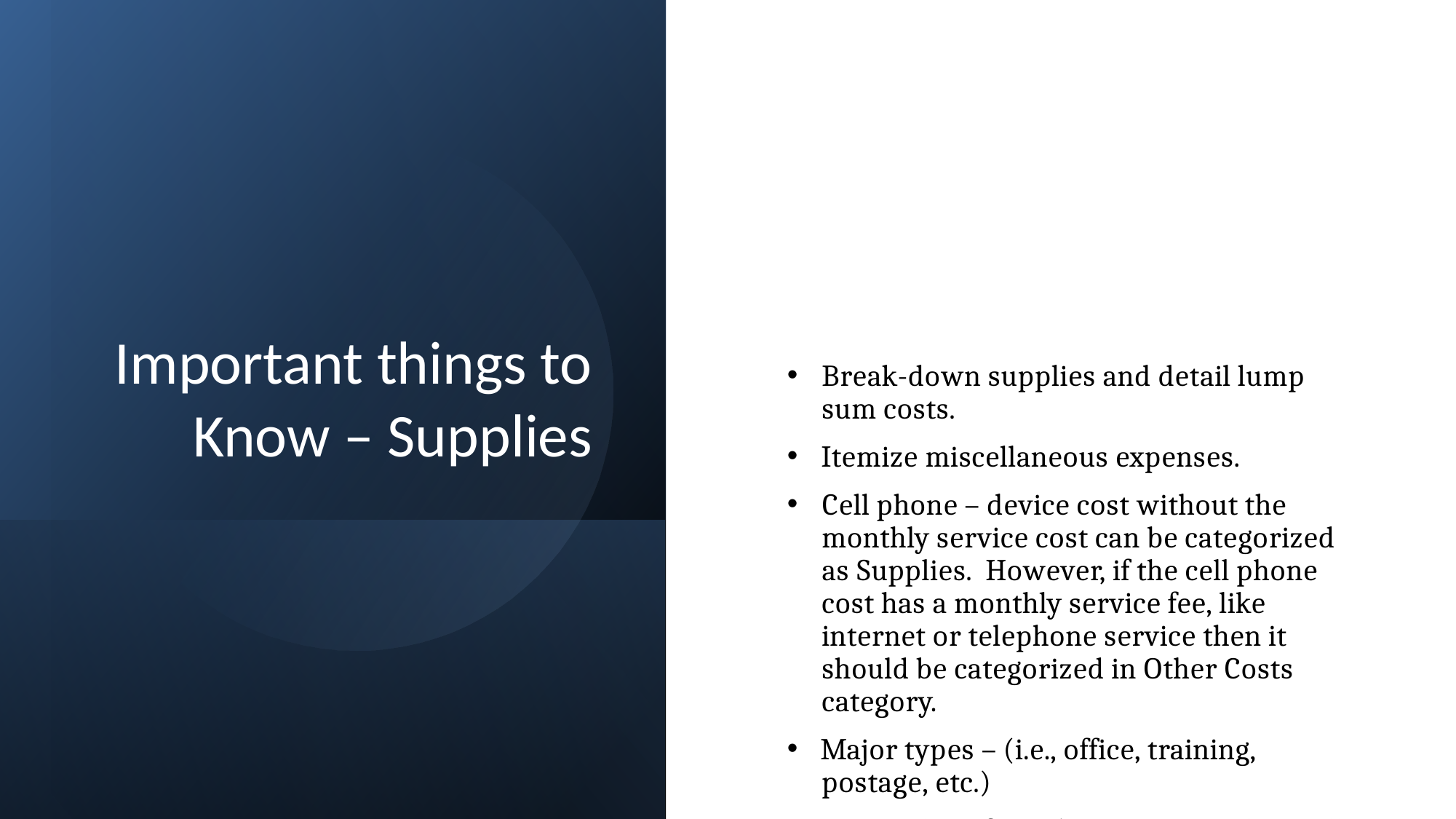

# Important things to Know – Supplies

​Break-down supplies and detail lump sum costs.
Itemize miscellaneous expenses.
Cell phone – device cost without the monthly service cost can be categorized as Supplies.  However, if the cell phone cost has a monthly service fee, like internet or telephone service then it should be categorized in Other Costs category.
Major types – (i.e., office, training, postage, etc.)
Project benefits – (i.e.  How supplies will support efforts)
Items that do not fit in the guidelines for capitalization, should be in the Supplies category.